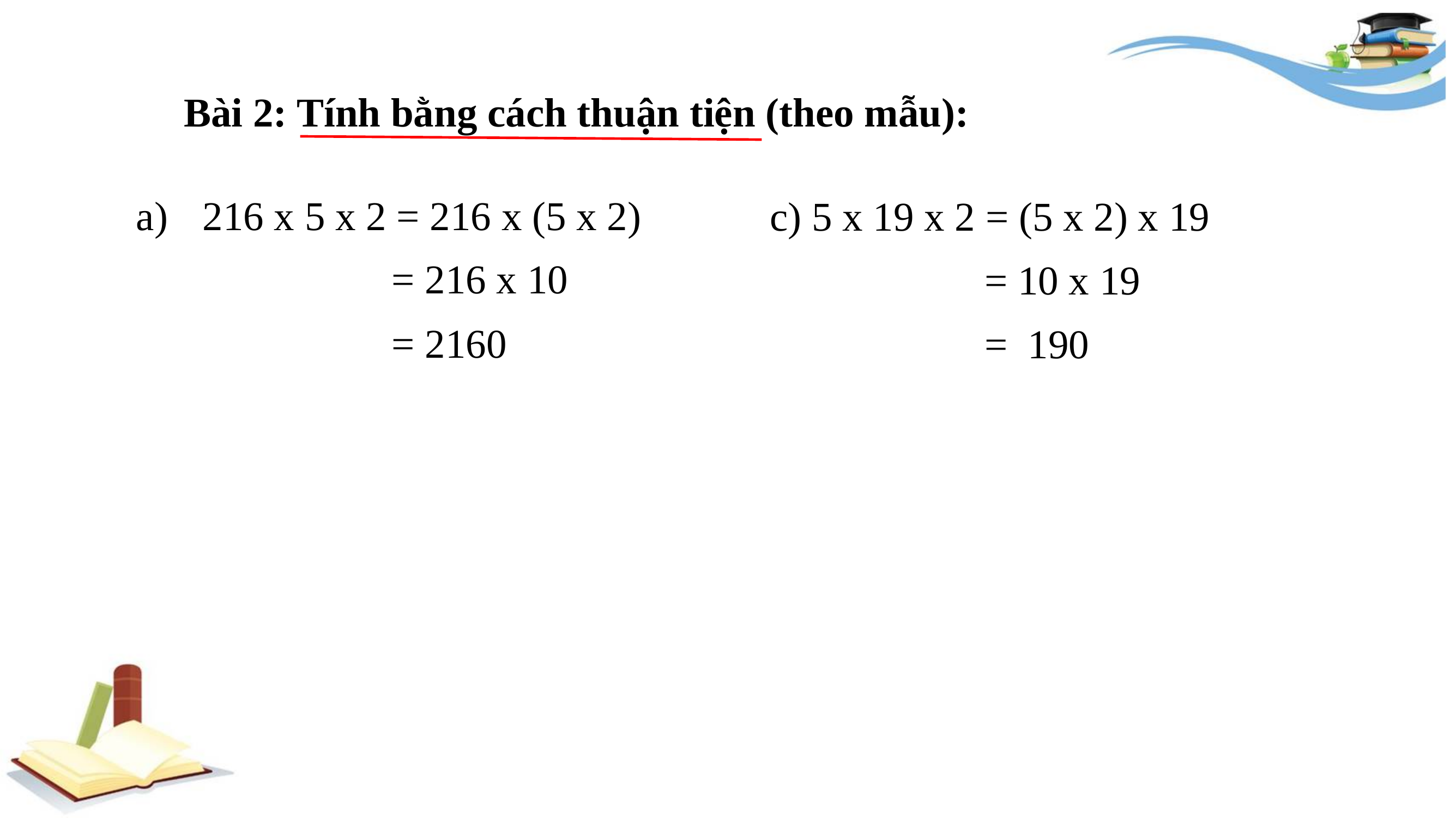

Bài 2: Tính bằng cách thuận tiện (theo mẫu):
216 x 5 x 2 = 216 x (5 x 2)
                         = 216 x 10
                         = 2160
c) 5 x 19 x 2 = (5 x 2) x 19
                     = 10 x 19
                     =  190